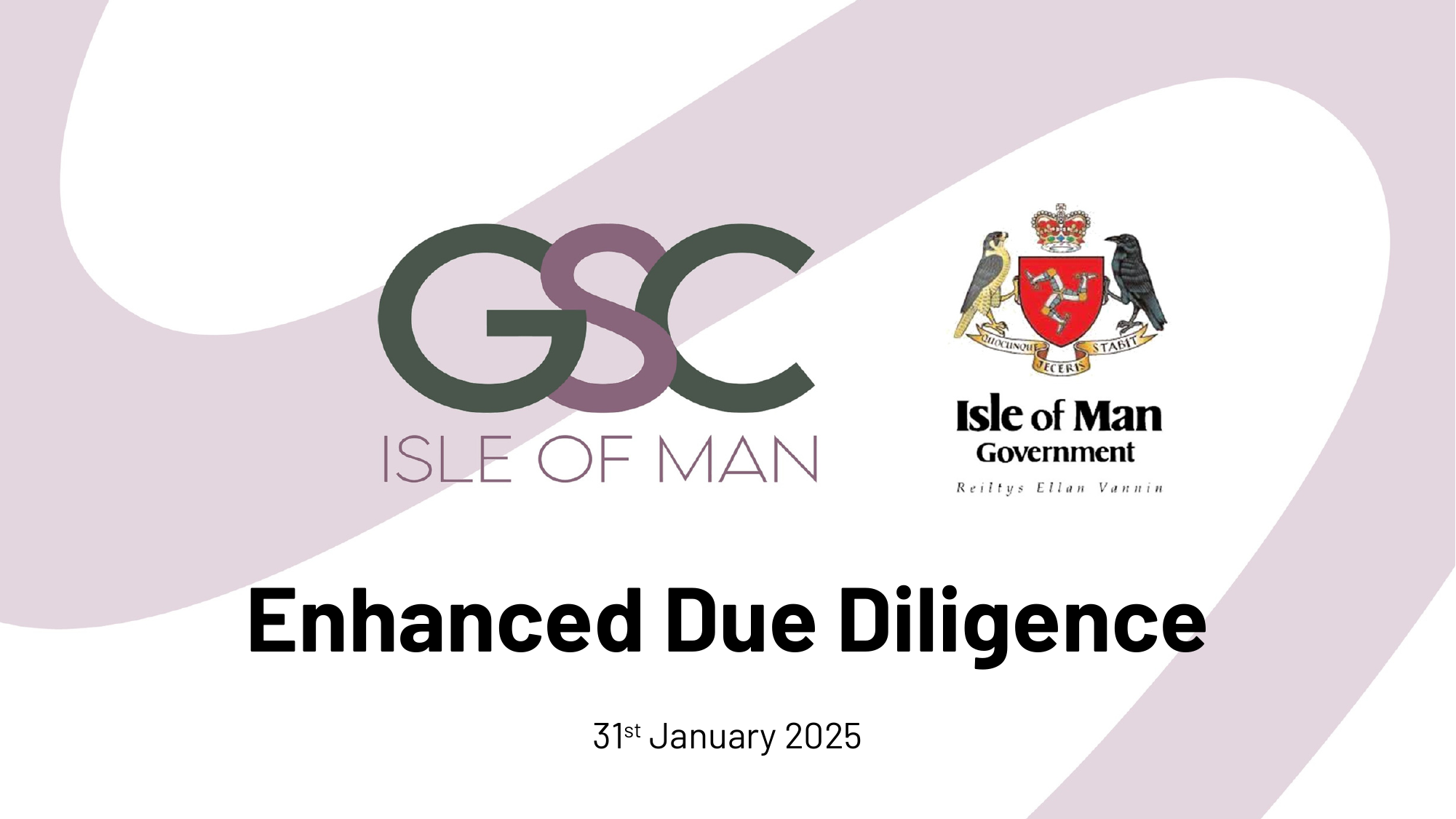

# Enhanced Due Diligence
31st January 2025